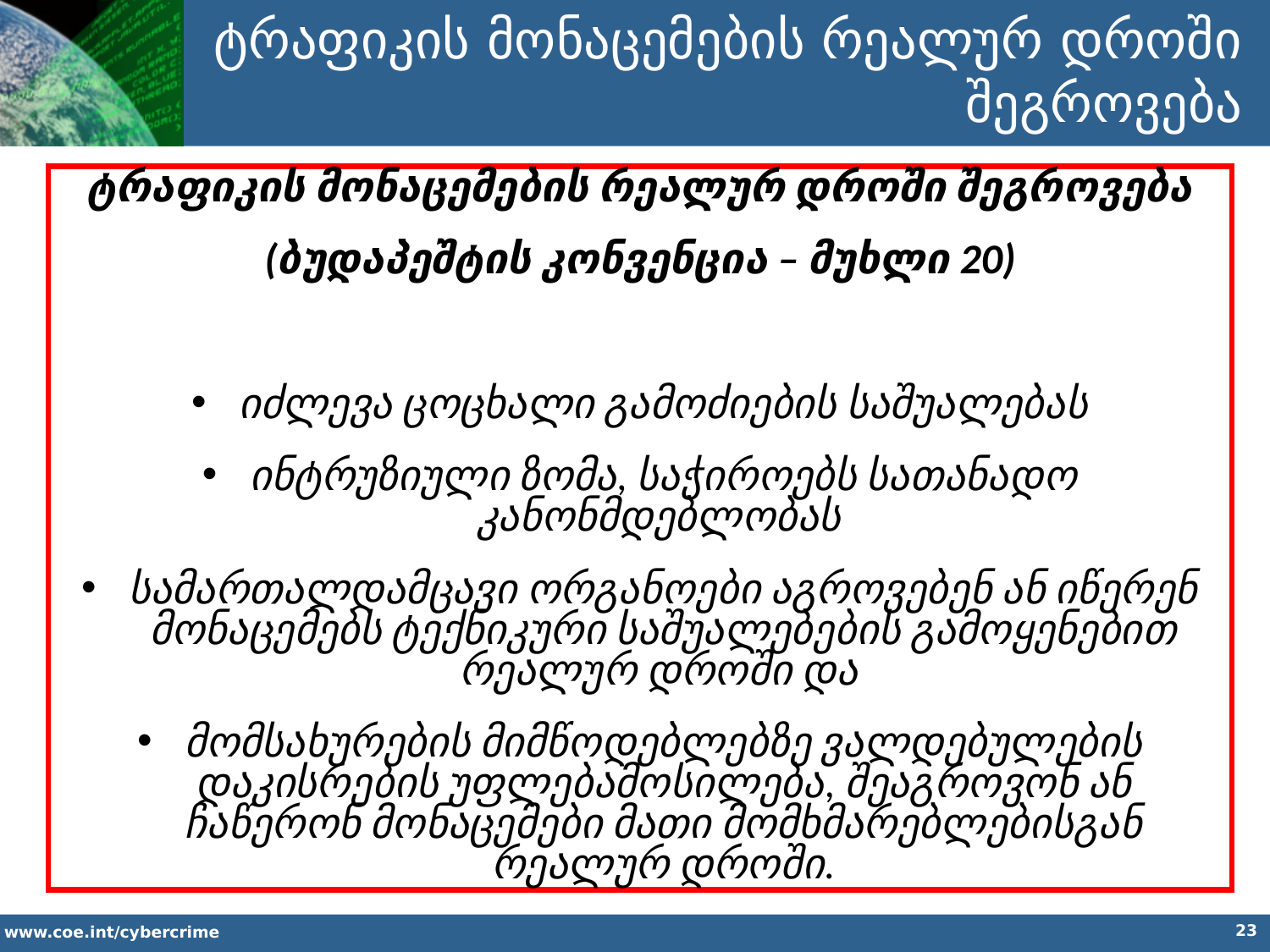

ტრაფიკის მონაცემების რეალურ დროში შეგროვება
ტრაფიკის მონაცემების რეალურ დროში შეგროვება
(ბუდაპეშტის კონვენცია – მუხლი 20)

იძლევა ცოცხალი გამოძიების საშუალებას
ინტრუზიული ზომა, საჭიროებს სათანადო კანონმდებლობას
სამართალდამცავი ორგანოები აგროვებენ ან იწერენ მონაცემებს ტექნიკური საშუალებების გამოყენებით რეალურ დროში და
მომსახურების მიმწოდებლებზე ვალდებულების დაკისრების უფლებამოსილება, შეაგროვონ ან ჩაწერონ მონაცემები მათი მომხმარებლებისგან რეალურ დროში.